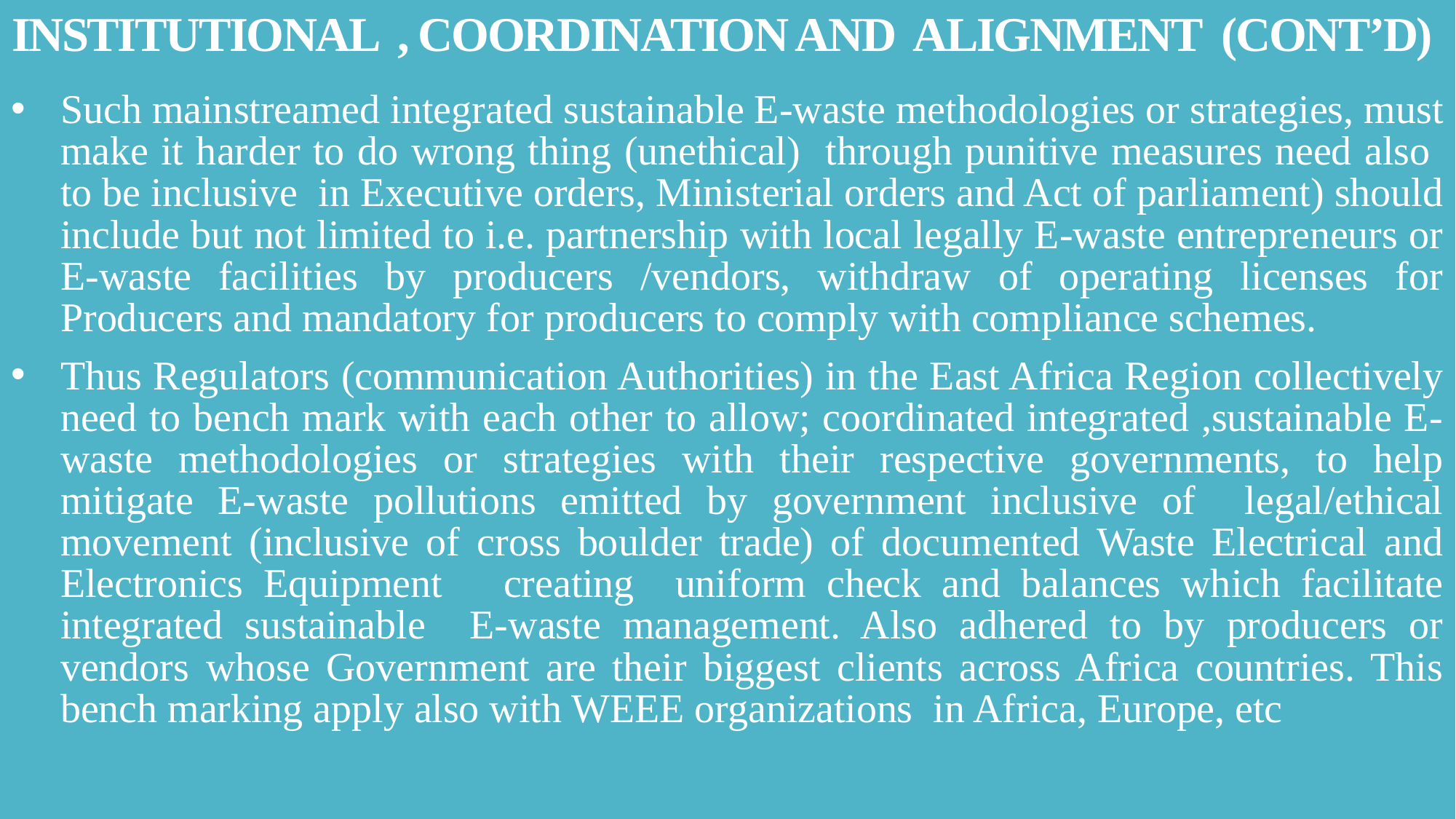

# Institutional  , coordination and  alignment  (cont’d)
Such mainstreamed integrated sustainable E-waste methodologies or strategies, must make it harder to do wrong thing (unethical)  through punitive measures need also  to be inclusive  in Executive orders, Ministerial orders and Act of parliament) should include but not limited to i.e. partnership with local legally E-waste entrepreneurs or E-waste facilities by producers /vendors, withdraw of operating licenses for Producers and mandatory for producers to comply with compliance schemes.
Thus Regulators (communication Authorities) in the East Africa Region collectively need to bench mark with each other to allow; coordinated integrated ,sustainable E-waste methodologies or strategies with their respective governments, to help mitigate E-waste pollutions emitted by government inclusive of  legal/ethical movement (inclusive of cross boulder trade) of documented Waste Electrical and Electronics Equipment   creating  uniform check and balances which facilitate integrated sustainable  E-waste management. Also adhered to by producers or vendors whose Government are their biggest clients across Africa countries. This bench marking apply also with WEEE organizations  in Africa, Europe, etc